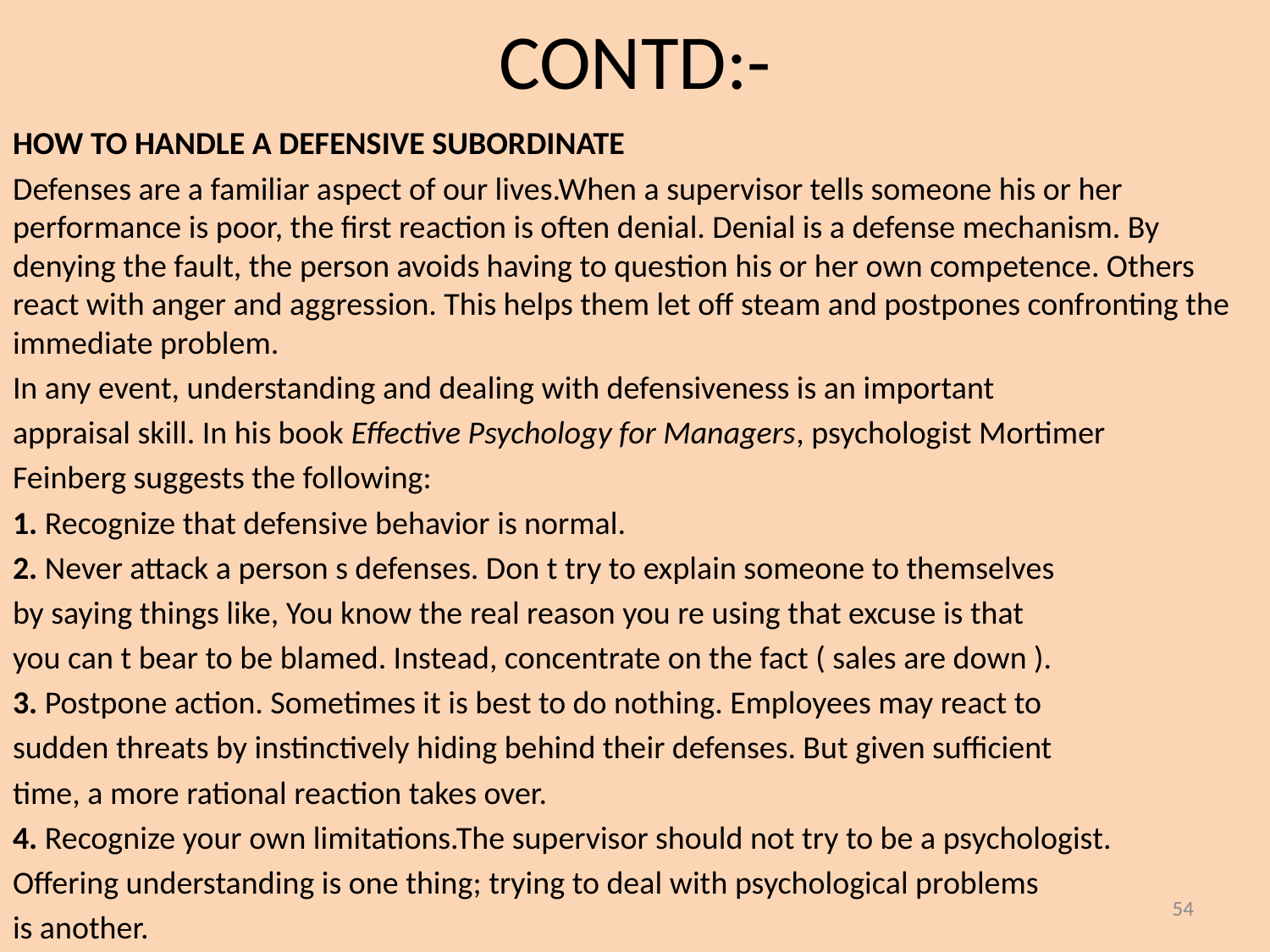

# CONTD:-
HOW TO HANDLE A DEFENSIVE SUBORDINATE
Defenses are a familiar aspect of our lives.When a supervisor tells someone his or her performance is poor, the first reaction is often denial. Denial is a defense mechanism. By denying the fault, the person avoids having to question his or her own competence. Others react with anger and aggression. This helps them let off steam and postpones confronting the immediate problem.
In any event, understanding and dealing with defensiveness is an important
appraisal skill. In his book Effective Psychology for Managers, psychologist Mortimer
Feinberg suggests the following:
1. Recognize that defensive behavior is normal.
2. Never attack a person s defenses. Don t try to explain someone to themselves
by saying things like, You know the real reason you re using that excuse is that
you can t bear to be blamed. Instead, concentrate on the fact ( sales are down ).
3. Postpone action. Sometimes it is best to do nothing. Employees may react to
sudden threats by instinctively hiding behind their defenses. But given sufficient
time, a more rational reaction takes over.
4. Recognize your own limitations.The supervisor should not try to be a psychologist.
Offering understanding is one thing; trying to deal with psychological problems
is another.
54